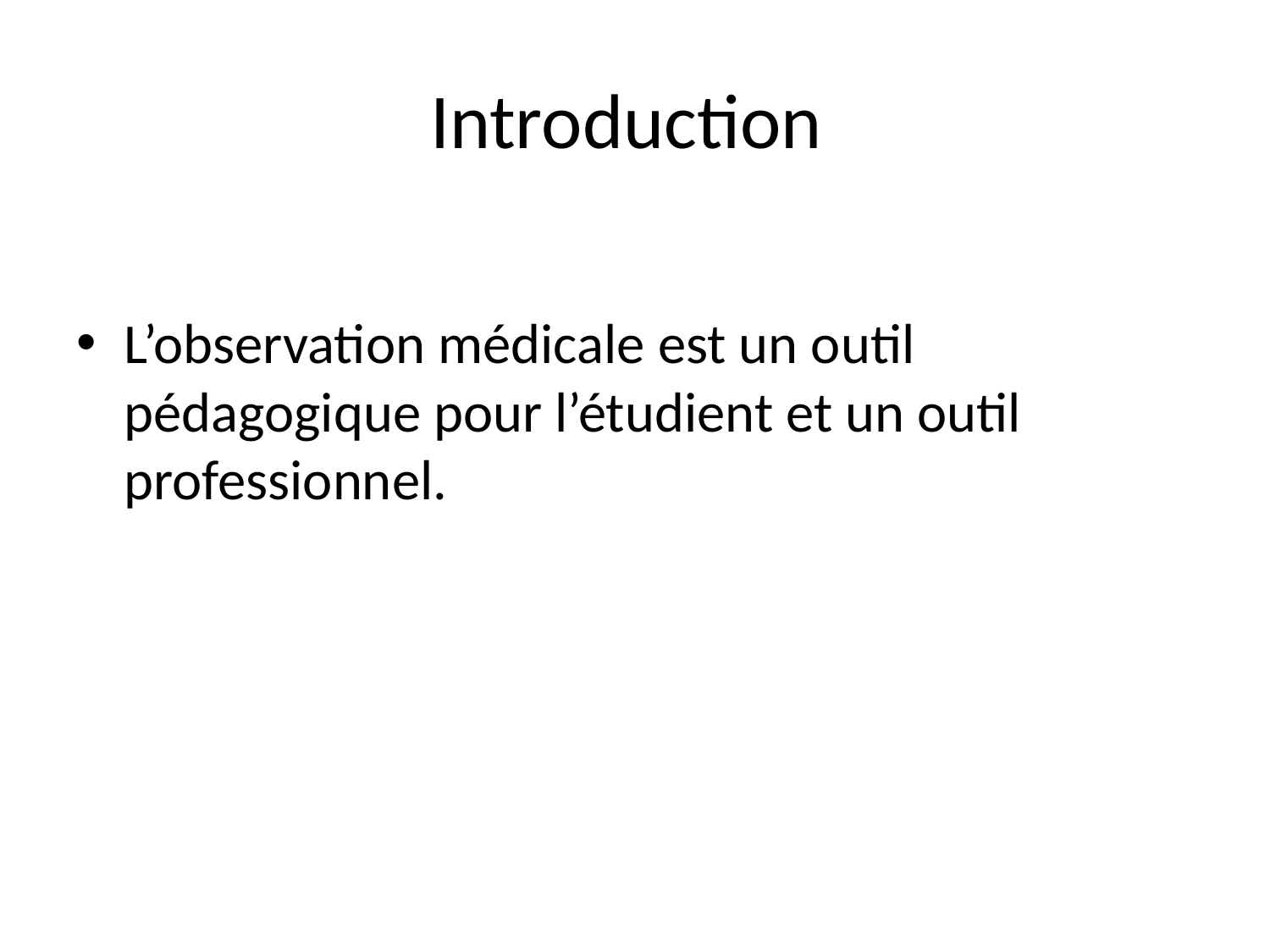

# Introduction

L’observation médicale est un outil pédagogique pour l’étudient et un outil professionnel.